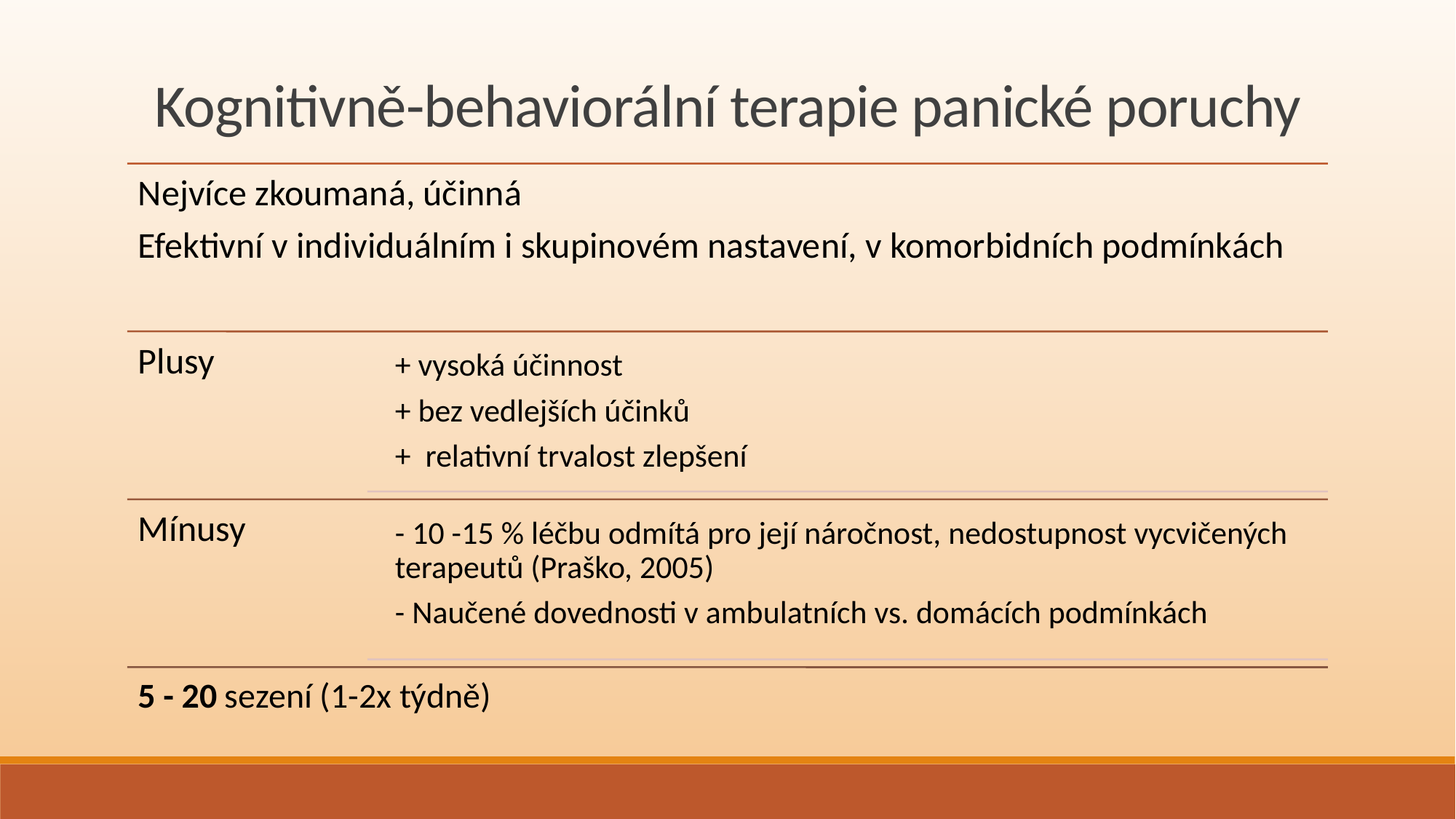

Kognitivně-behaviorální terapie panické poruchy
Nejvíce zkoumaná, účinná
Efektivní v individuálním i skupinovém nastavení, v komorbidních podmínkách
Plusy
+ vysoká účinnost
+ bez vedlejších účinků
+  relativní trvalost zlepšení
Mínusy
- 10 -15 % léčbu odmítá pro její náročnost, nedostupnost vycvičených terapeutů (Praško, 2005)
- Naučené dovednosti v ambulatních vs. domácích podmínkách
5 - 20 sezení (1-2x týdně)